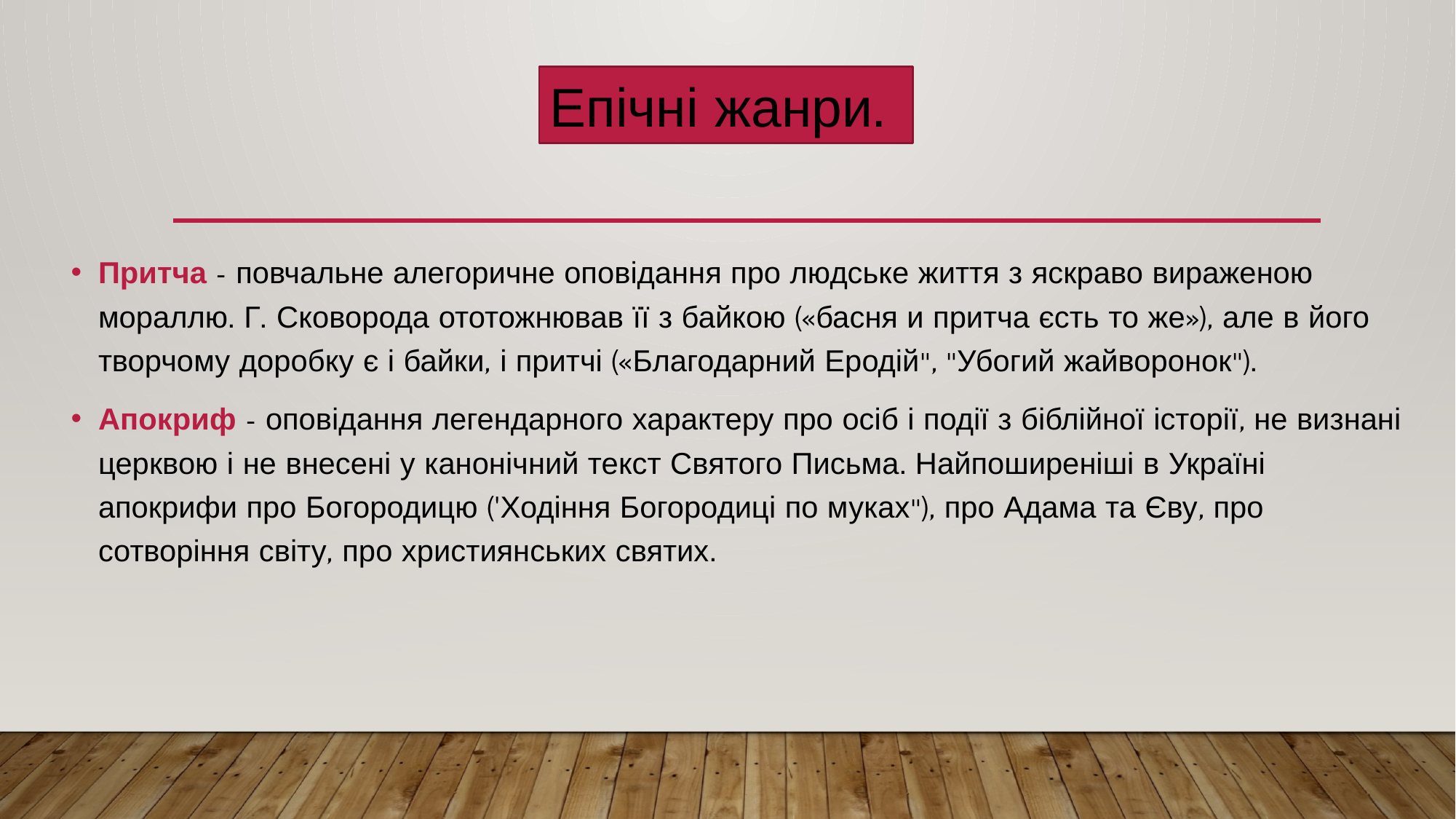

Епічні жанри.
Притча - повчальне алегоричне оповідання про людське життя з яскраво вираженою мораллю. Г. Сковорода ототожнював її з байкою («басня и притча єсть то же»), але в його творчому доробку є і байки, і притчі («Благодарний Еродій", "Убогий жайворонок").
Апокриф - оповідання легендарного характеру про осіб і події з біблійної історії, не визнані церквою і не внесені у канонічний текст Святого Письма. Найпоширеніші в Україні апокрифи про Богородицю ('Ходіння Богородиці по муках"), про Адама та Єву, про сотворіння світу, про християнських святих.